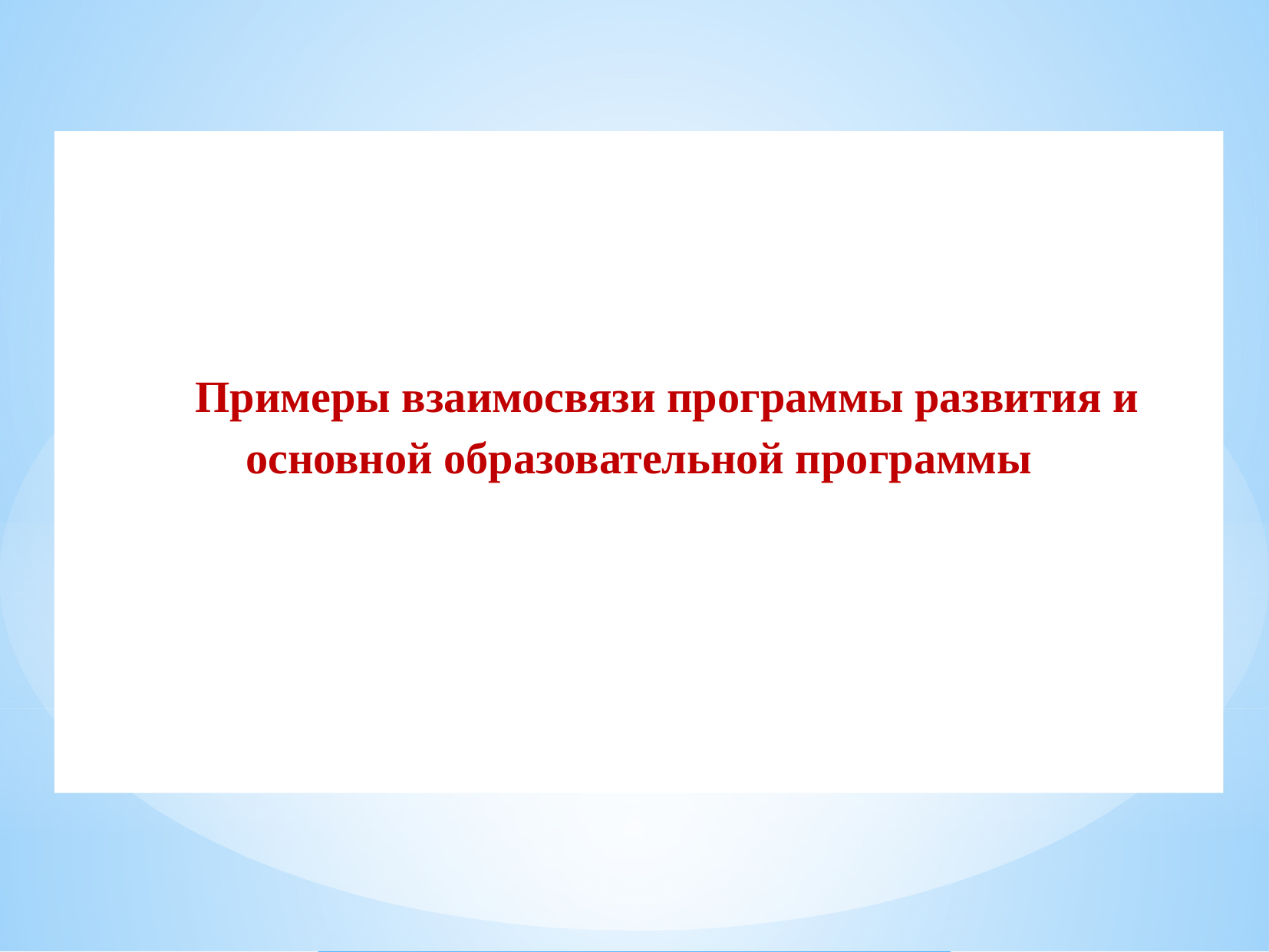

Примеры взаимосвязи программы развития и основной образовательной программы